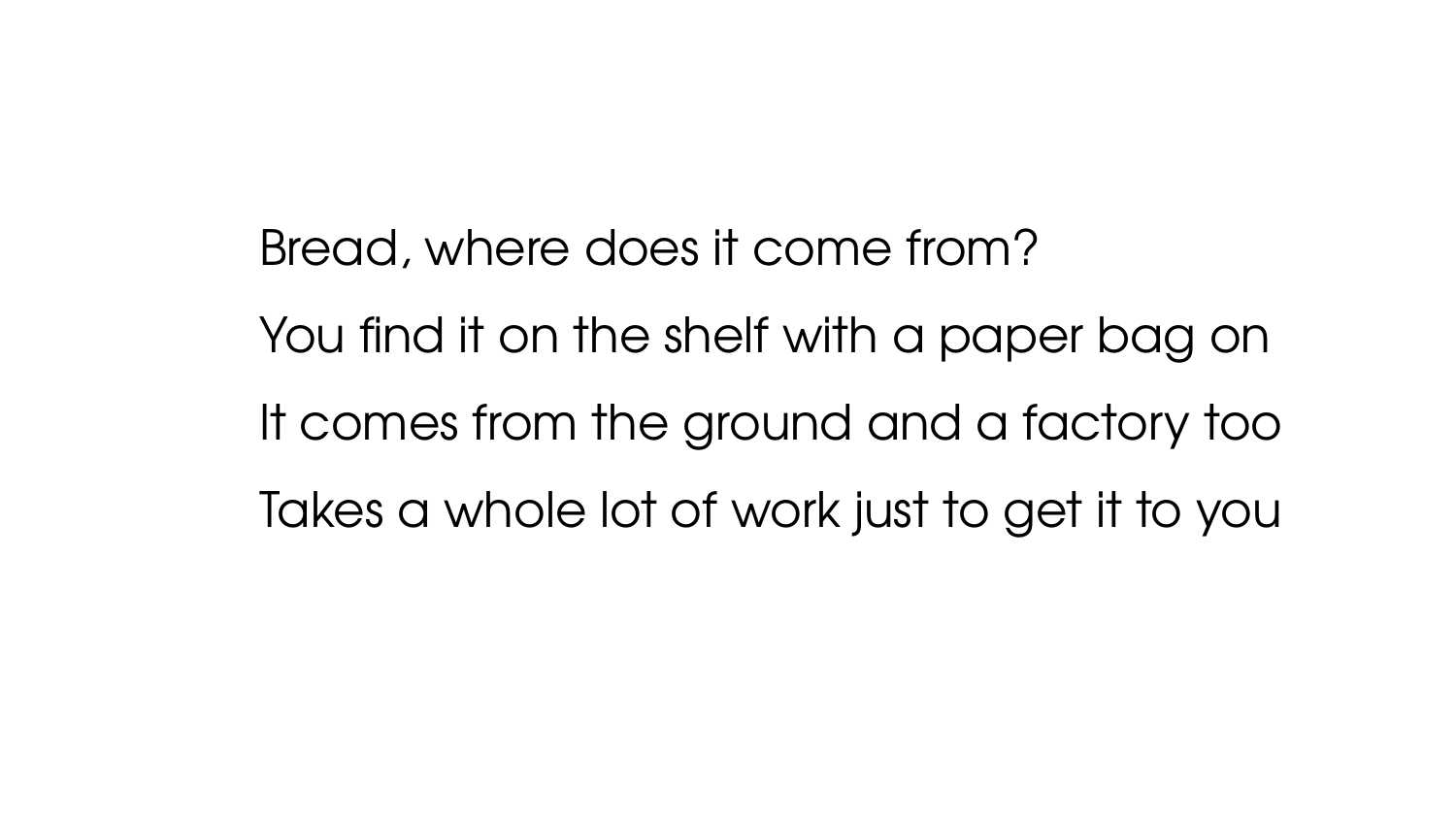

Bread, where does it come from?
You find it on the shelf with a paper bag on
It comes from the ground and a factory too
Takes a whole lot of work just to get it to you